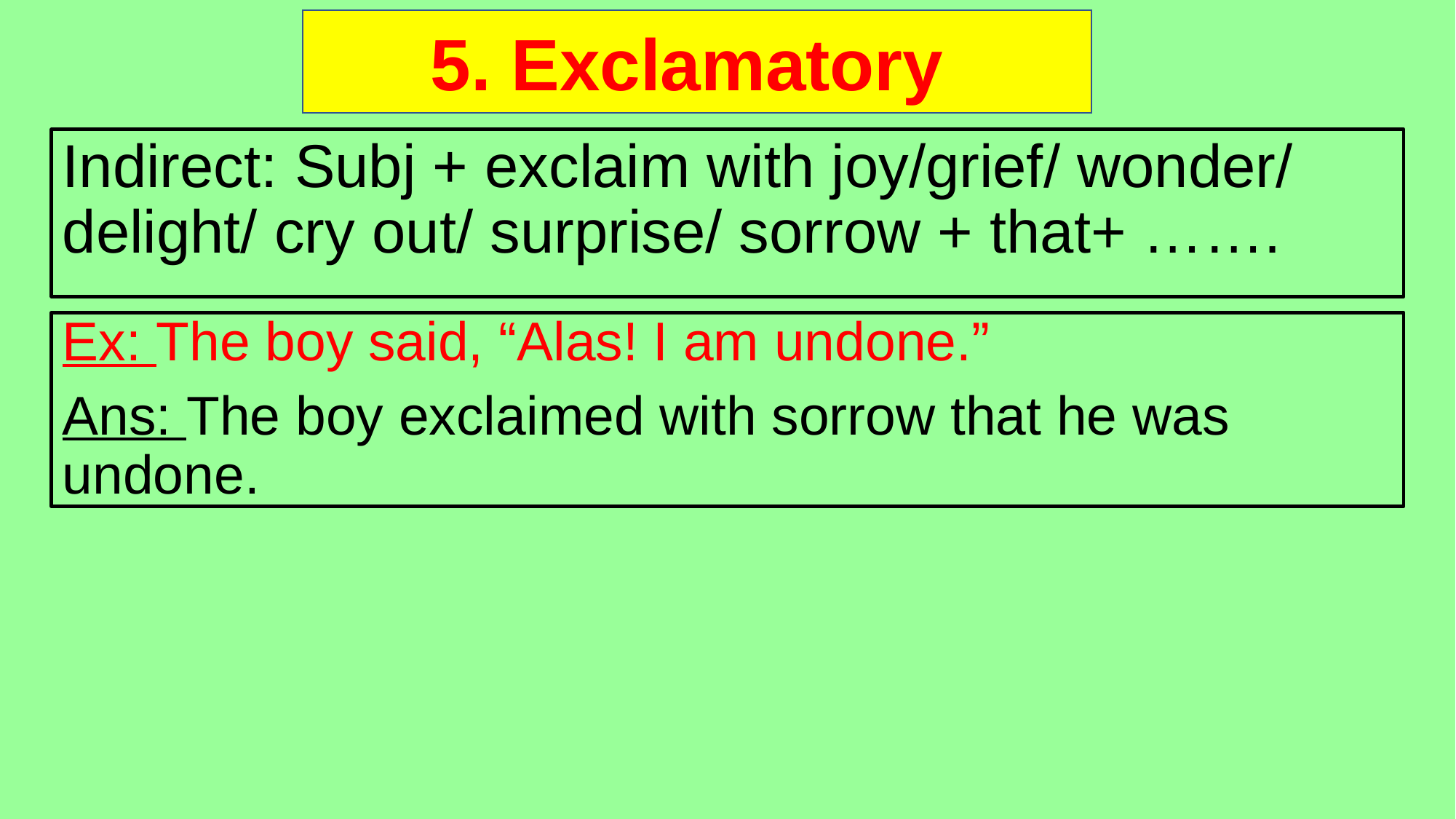

5. Exclamatory
Indirect: Subj + exclaim with joy/grief/ wonder/ delight/ cry out/ surprise/ sorrow + that+ …….
Ex: The boy said, “Alas! I am undone.”
Ans: The boy exclaimed with sorrow that he was undone.